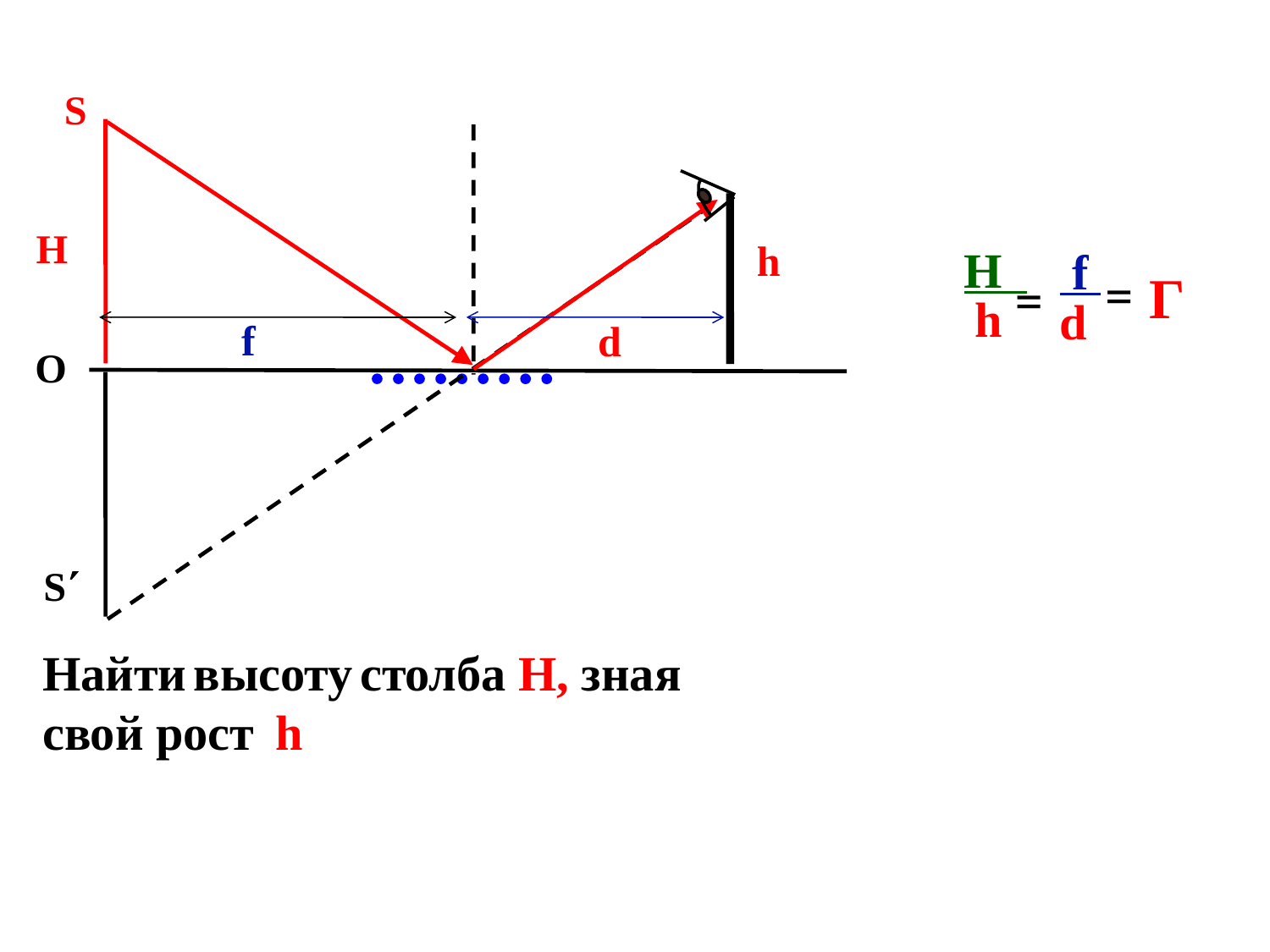

S

H
h
H
 f
=
Г
=
h
d
 f
d

О

S′
Найти высоту столба H, зная свой рост   h